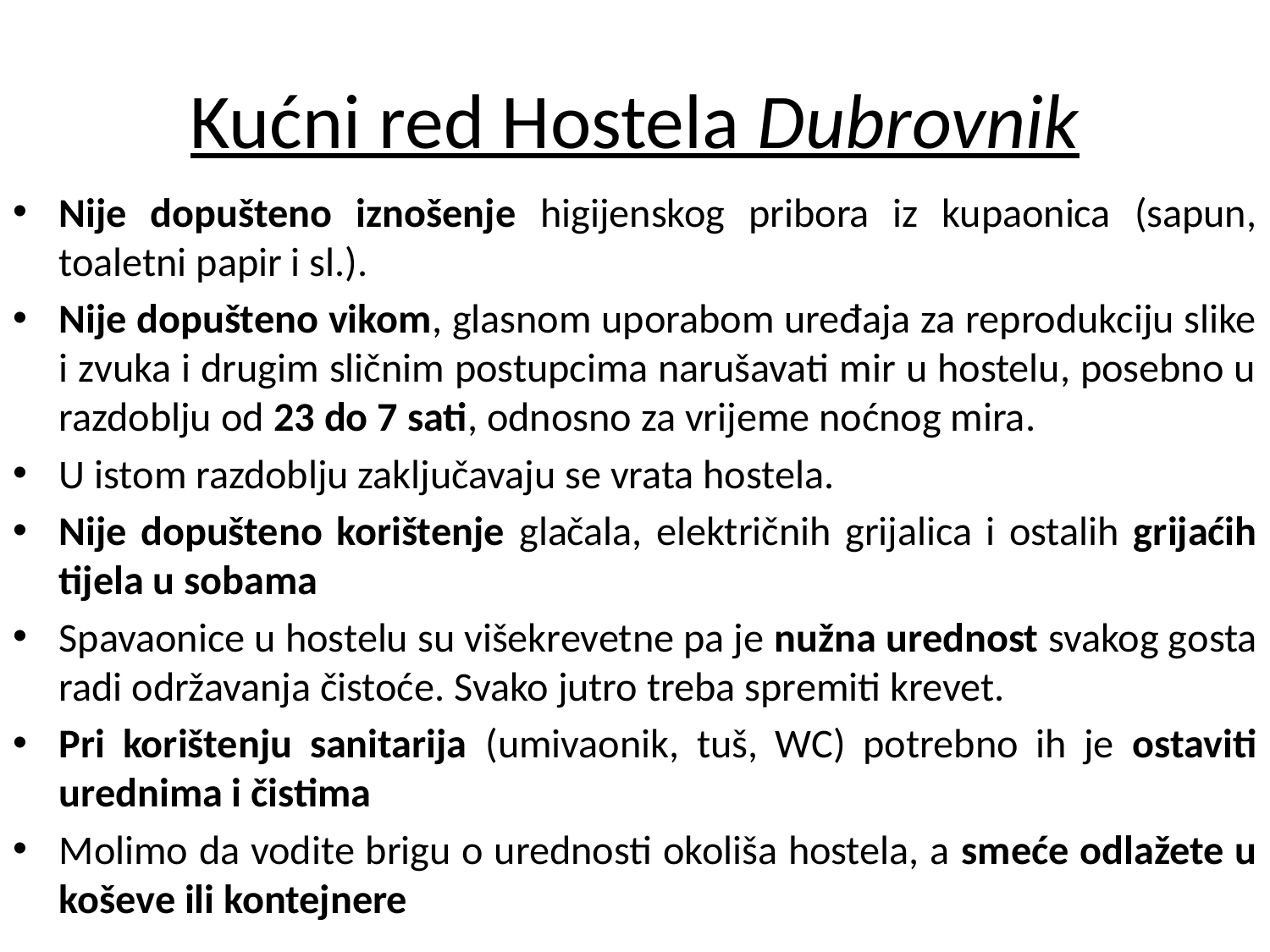

# Kućni red Hostela Dubrovnik
Nije dopušteno iznošenje higijenskog pribora iz kupaonica (sapun, toaletni papir i sl.).
Nije dopušteno vikom, glasnom uporabom uređaja za reprodukciju slike i zvuka i drugim sličnim postupcima narušavati mir u hostelu, posebno u razdoblju od 23 do 7 sati, odnosno za vrijeme noćnog mira.
U istom razdoblju zaključavaju se vrata hostela.
Nije dopušteno korištenje glačala, električnih grijalica i ostalih grijaćih tijela u sobama
Spavaonice u hostelu su višekrevetne pa je nužna urednost svakog gosta radi održavanja čistoće. Svako jutro treba spremiti krevet.
Pri korištenju sanitarija (umivaonik, tuš, WC) potrebno ih je ostaviti urednima i čistima
Molimo da vodite brigu o urednosti okoliša hostela, a smeće odlažete u koševe ili kontejnere